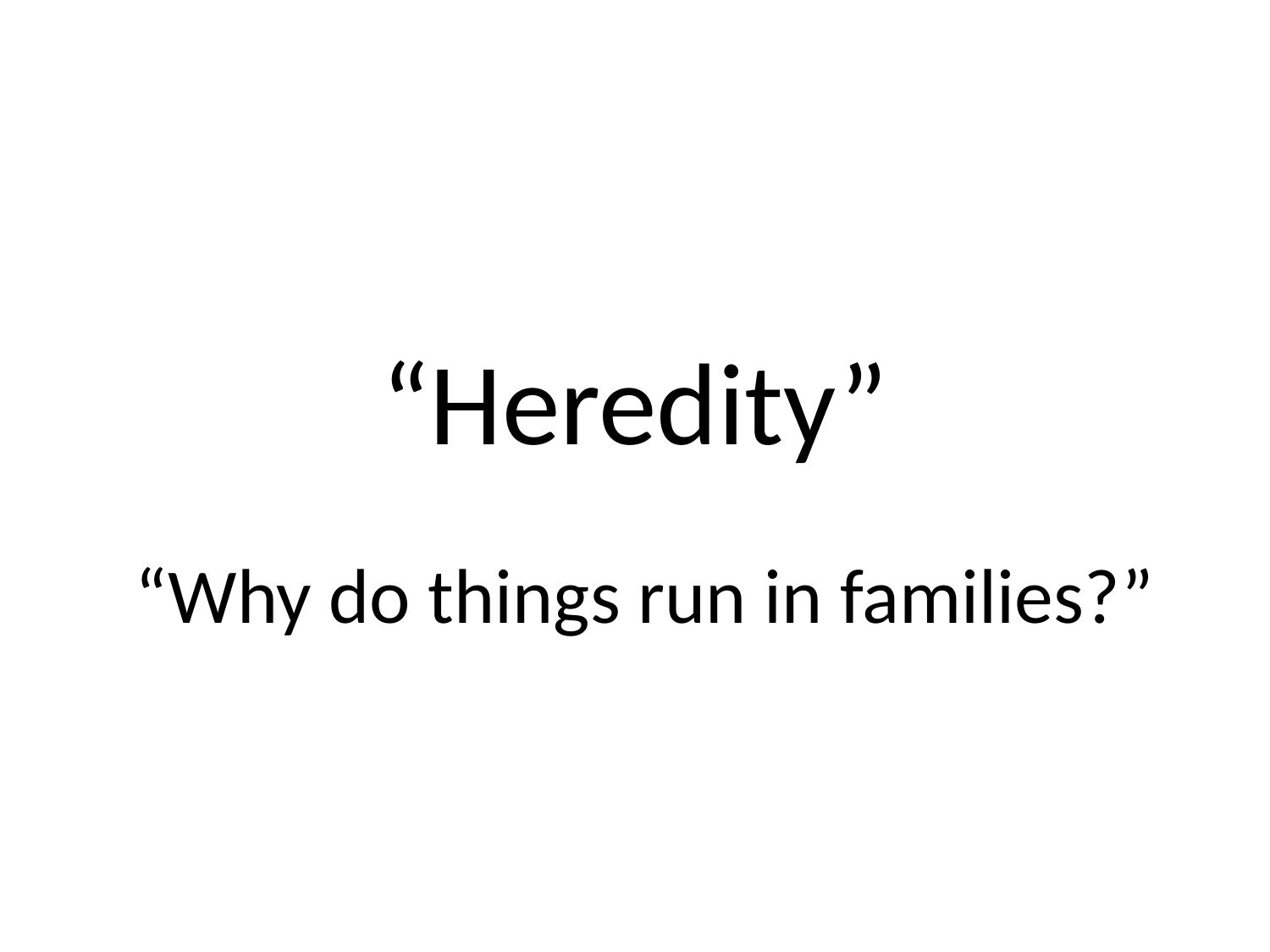

# “Heredity”
“Why do things run in families?”